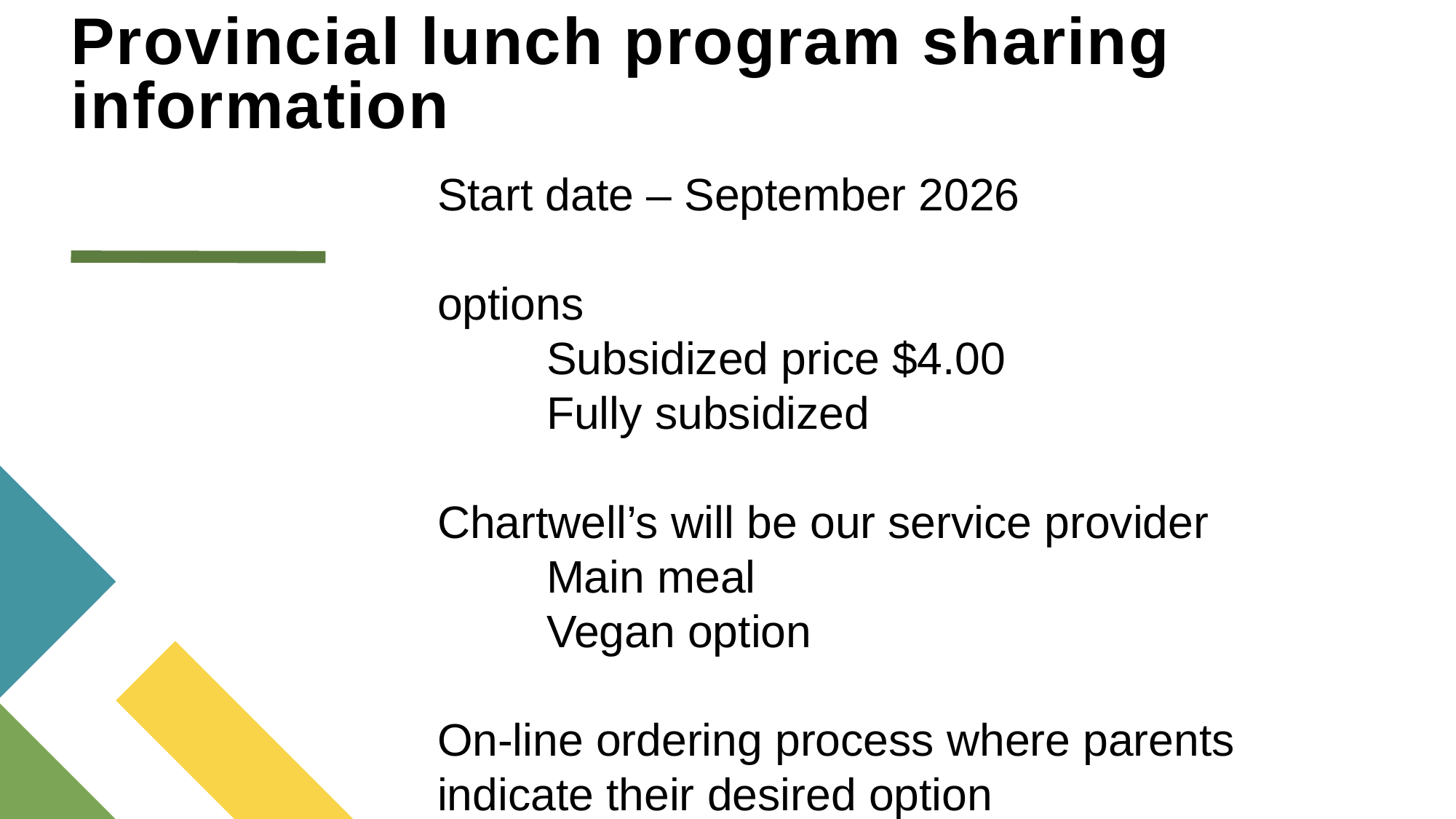

# Provincial lunch program sharing information
Start date – September 2026

options
	Subsidized price $4.00
	Fully subsidized

Chartwell’s will be our service provider
	Main meal
	Vegan option

On-line ordering process where parents indicate their desired option